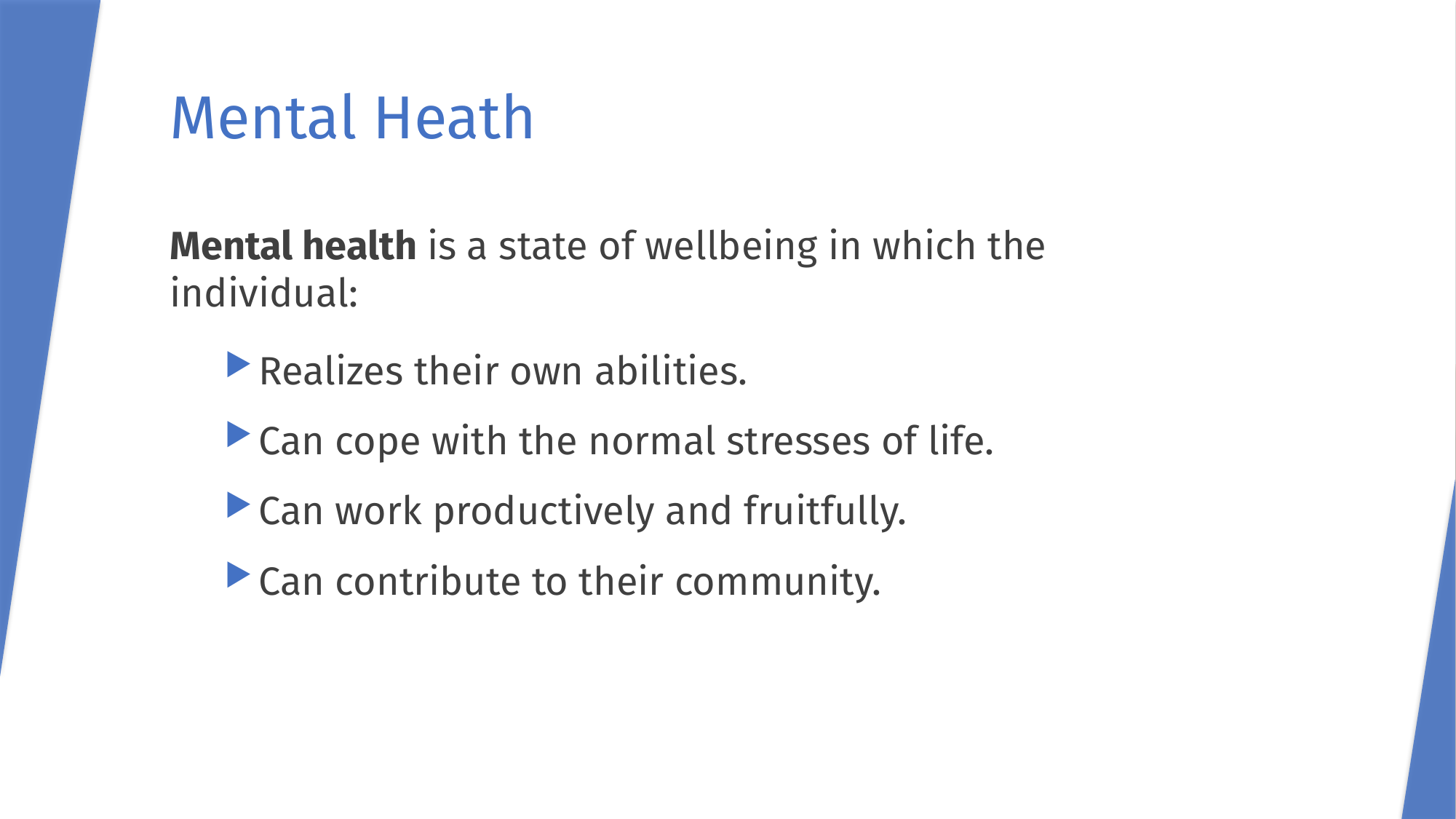

# Mental Heath
Mental health is a state of wellbeing in which the individual:
Realizes their own abilities.
Can cope with the normal stresses of life.
Can work productively and fruitfully.
Can contribute to their community.